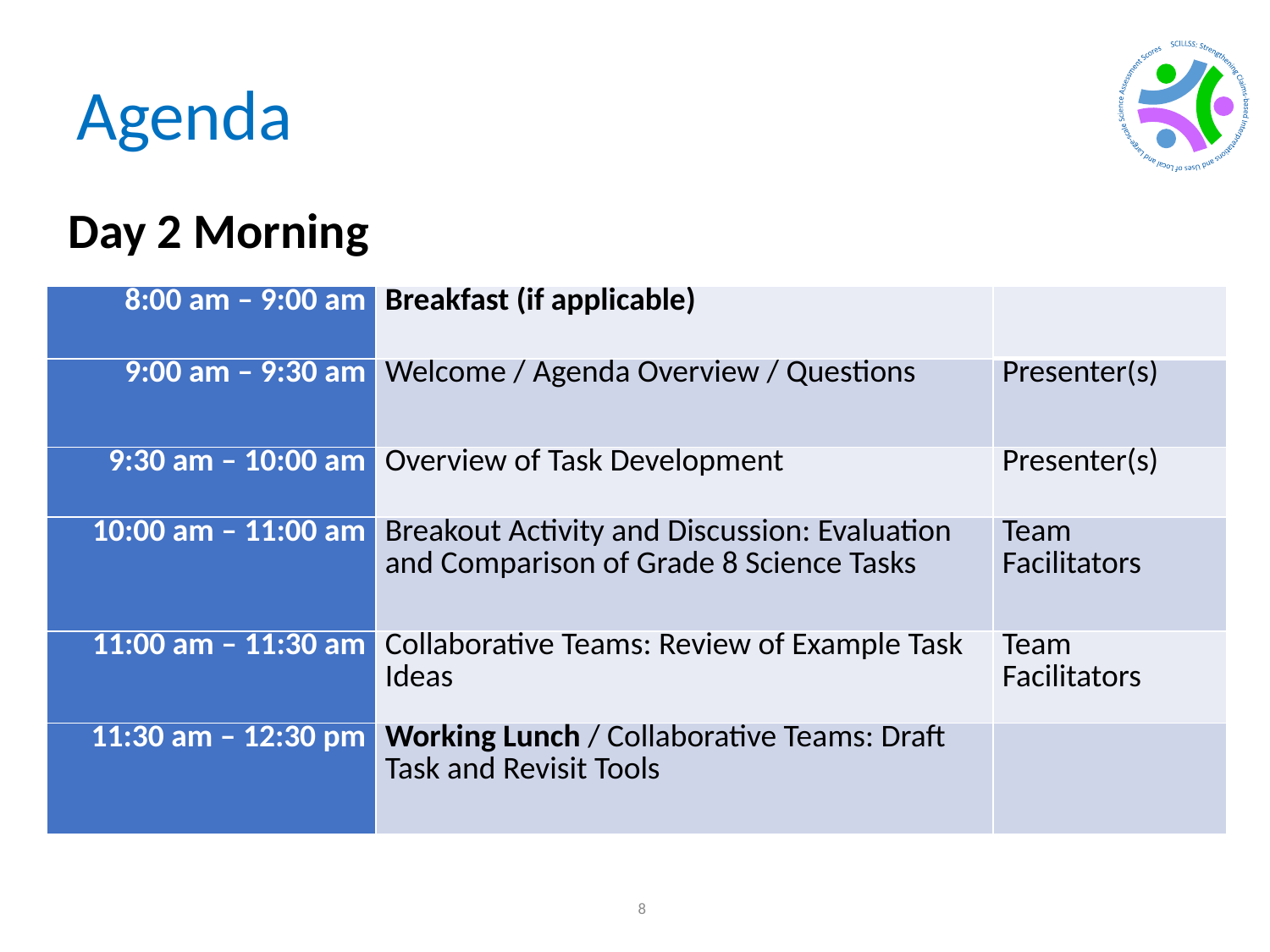

# Agenda
Day 2 Morning

| 8:00 am – 9:00 am | Breakfast (if applicable) |  |
| --- | --- | --- |
| 9:00 am – 9:30 am | Welcome / Agenda Overview / Questions | Presenter(s) |
| 9:30 am – 10:00 am | Overview of Task Development | Presenter(s) |
| 10:00 am – 11:00 am | Breakout Activity and Discussion: Evaluation and Comparison of Grade 8 Science Tasks | Team Facilitators |
| 11:00 am – 11:30 am | Collaborative Teams: Review of Example Task Ideas | Team Facilitators |
| 11:30 am – 12:30 pm | Working Lunch / Collaborative Teams: Draft Task and Revisit Tools |  |